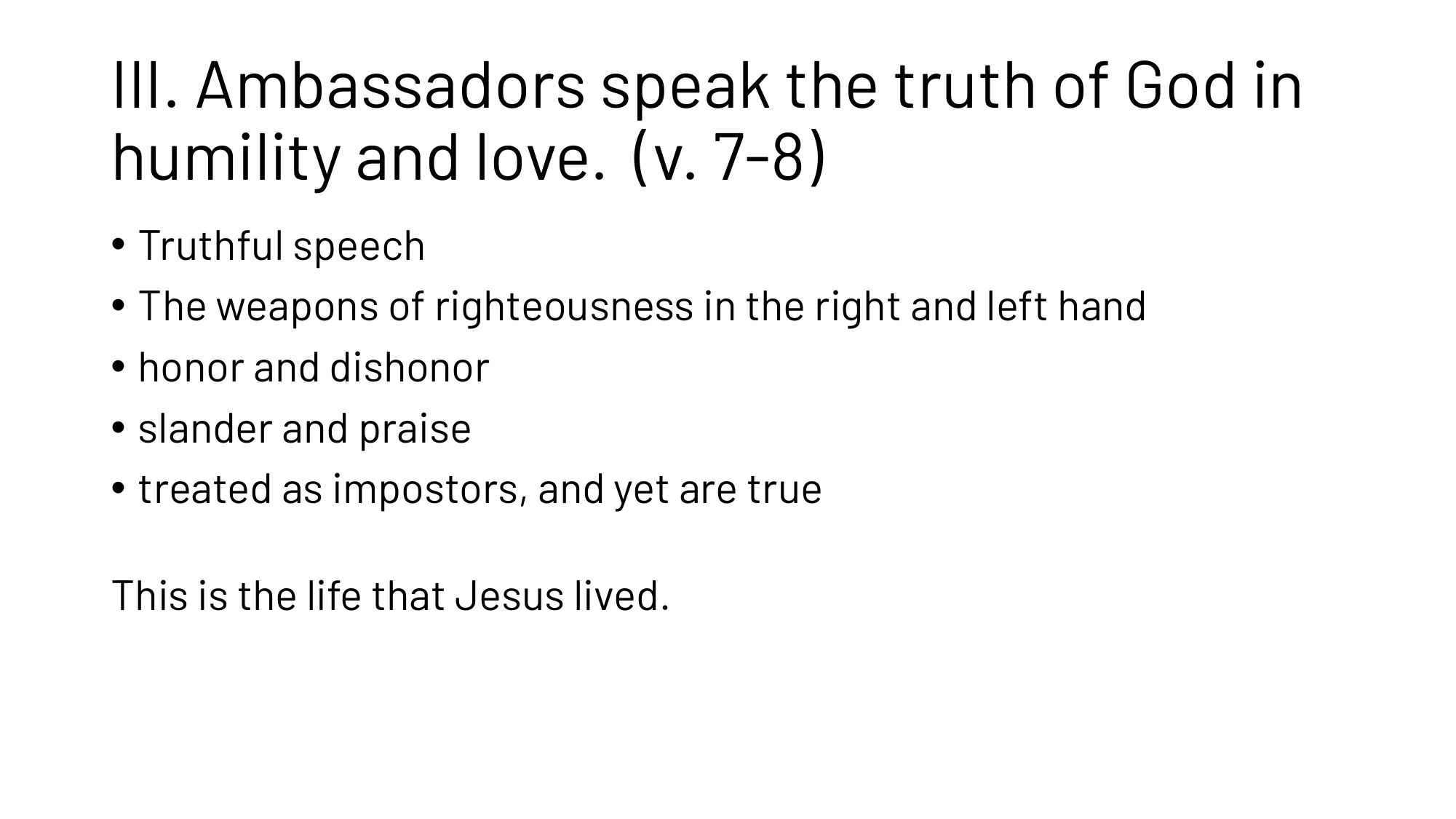

# III. Ambassadors speak the truth of God in humility and love.  (v. 7-8)
Truthful speech
The weapons of righteousness in the right and left hand
honor and dishonor
slander and praise
treated as impostors, and yet are true
This is the life that Jesus lived.